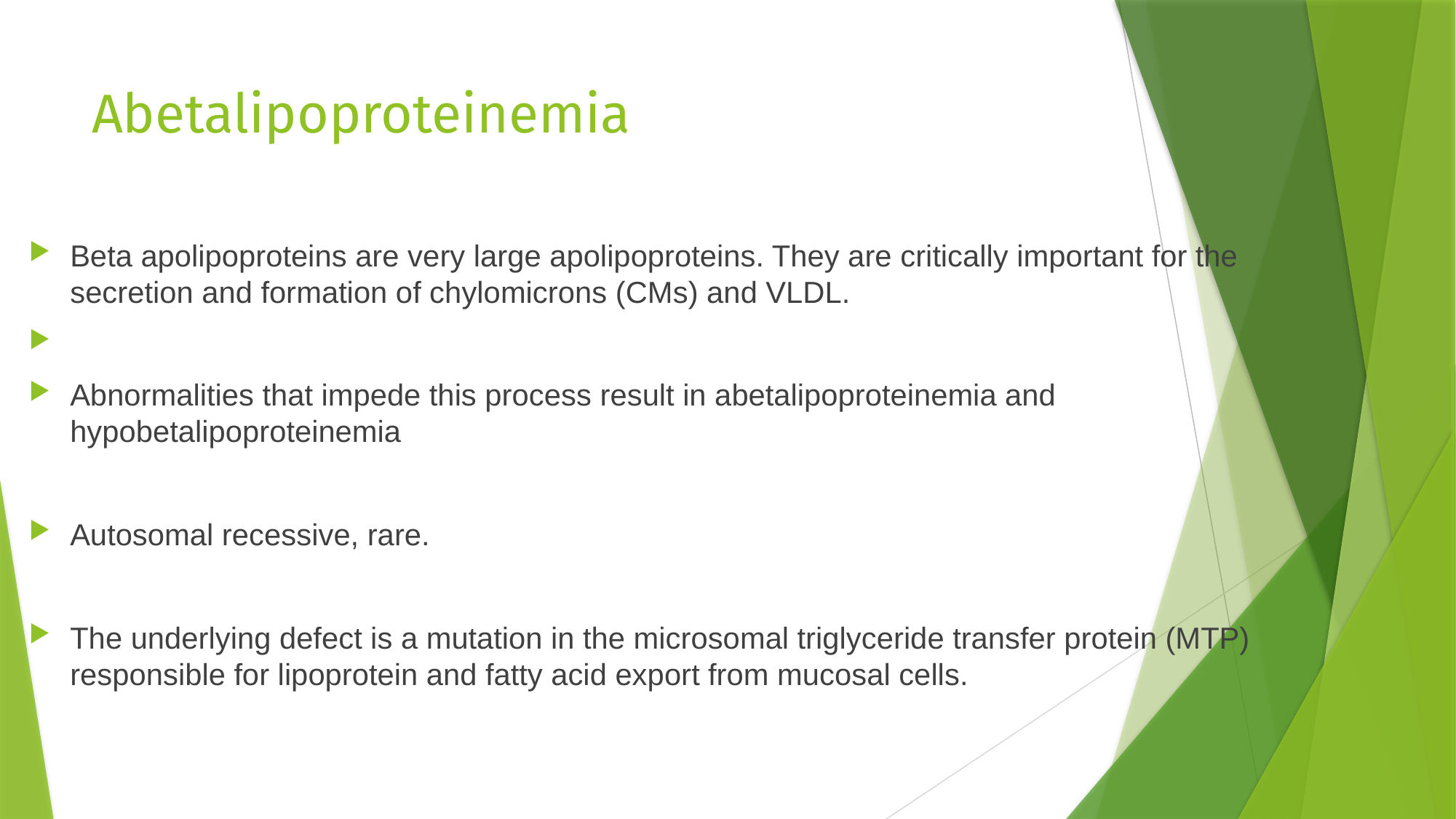

# Abetalipoproteinemia
Beta apolipoproteins are very large apolipoproteins. They are critically important for the secretion and formation of chylomicrons (CMs) and VLDL.

Abnormalities that impede this process result in abetalipoproteinemia and hypobetalipoproteinemia

Autosomal recessive, rare.

The underlying defect is a mutation in the microsomal triglyceride transfer protein (MTP) responsible for lipoprotein and fatty acid export from mucosal cells.